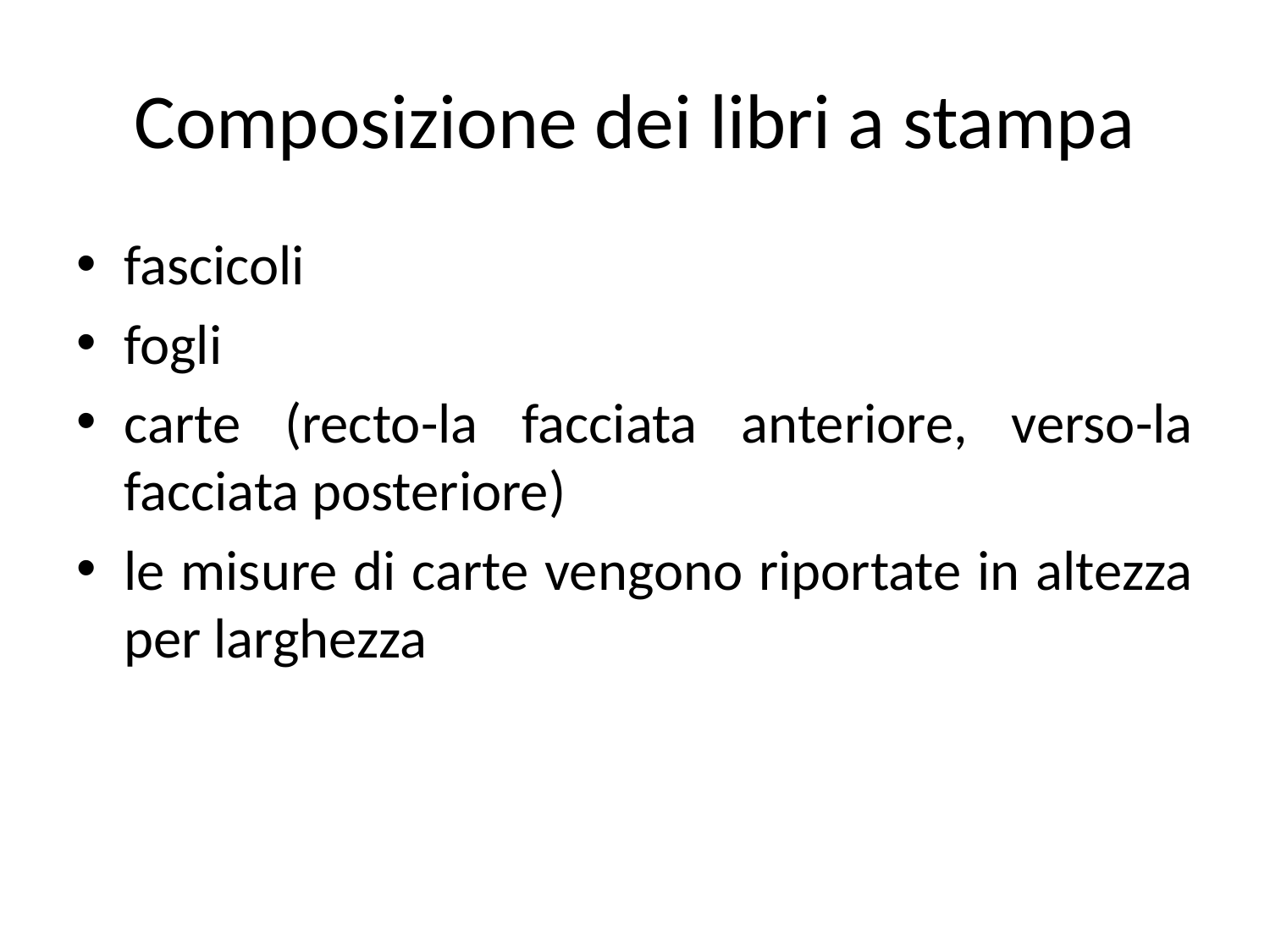

# Composizione dei libri a stampa
fascicoli
fogli
carte (recto-la facciata anteriore, verso-la facciata posteriore)
le misure di carte vengono riportate in altezza per larghezza